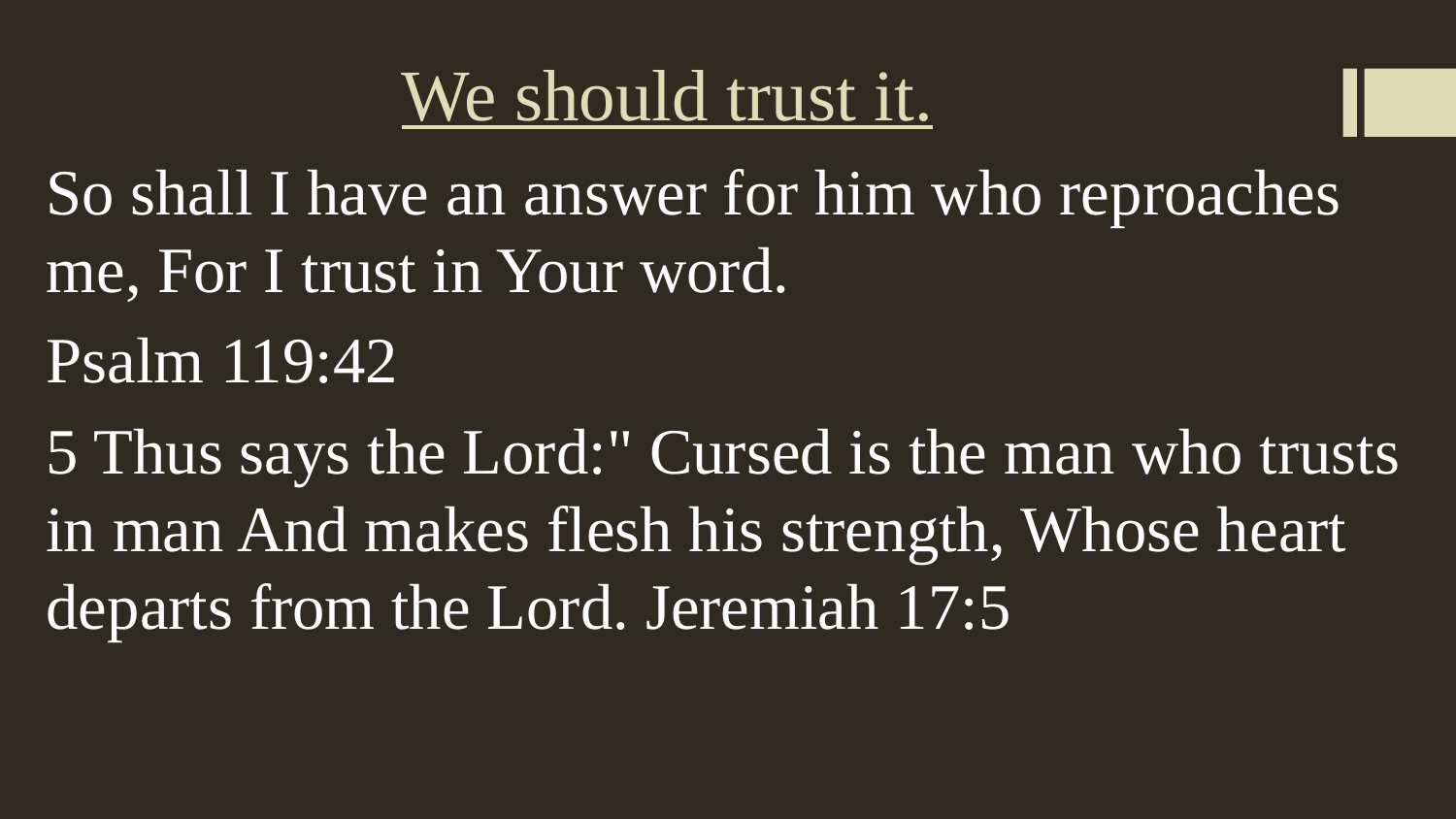

# We should trust it.
So shall I have an answer for him who reproaches me, For I trust in Your word.
Psalm 119:42
5 Thus says the Lord:" Cursed is the man who trusts in man And makes flesh his strength, Whose heart departs from the Lord. Jeremiah 17:5